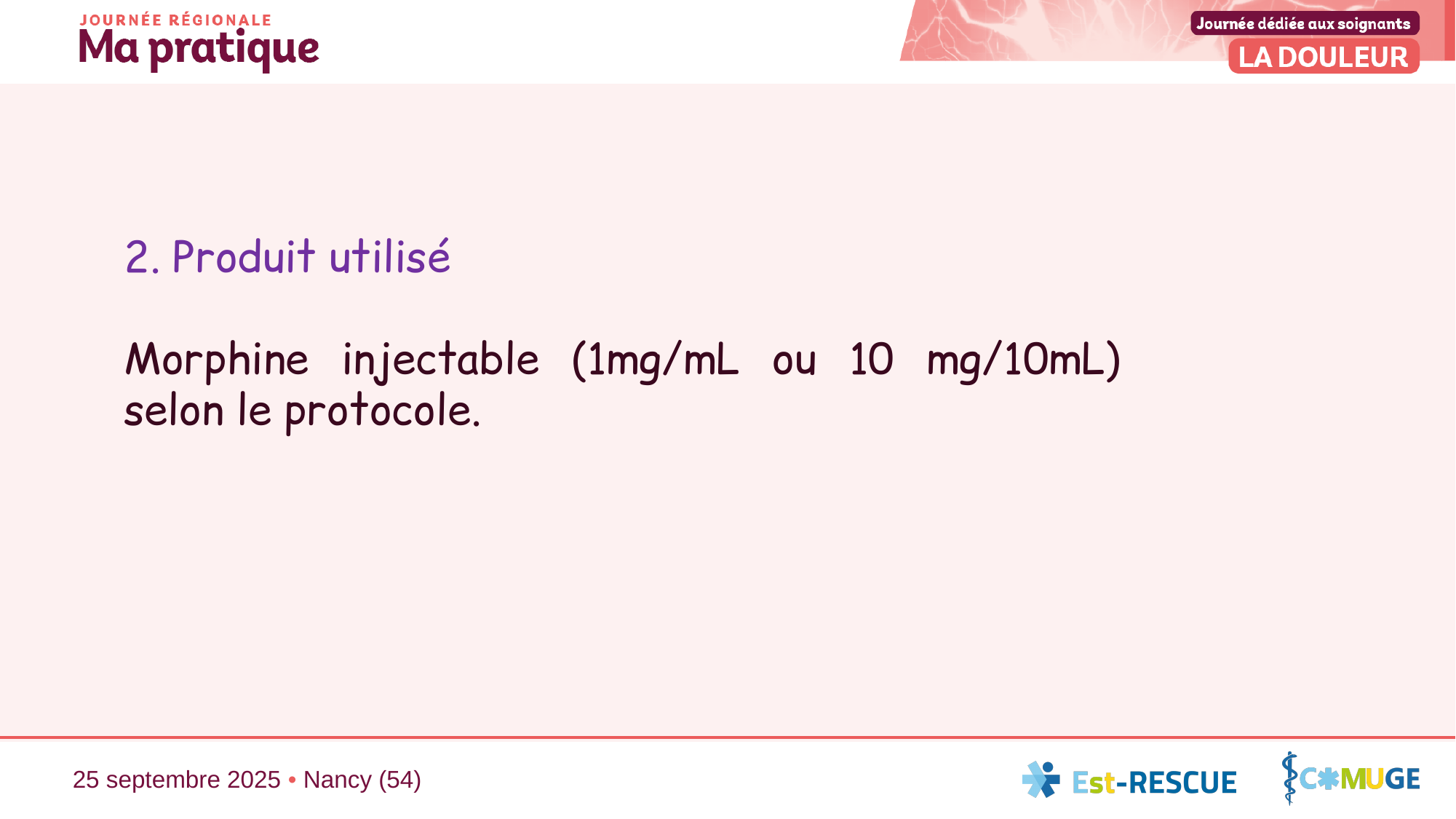

2. Produit utilisé

Morphine injectable (1mg/mL ou 10 mg/10mL) selon le protocole.